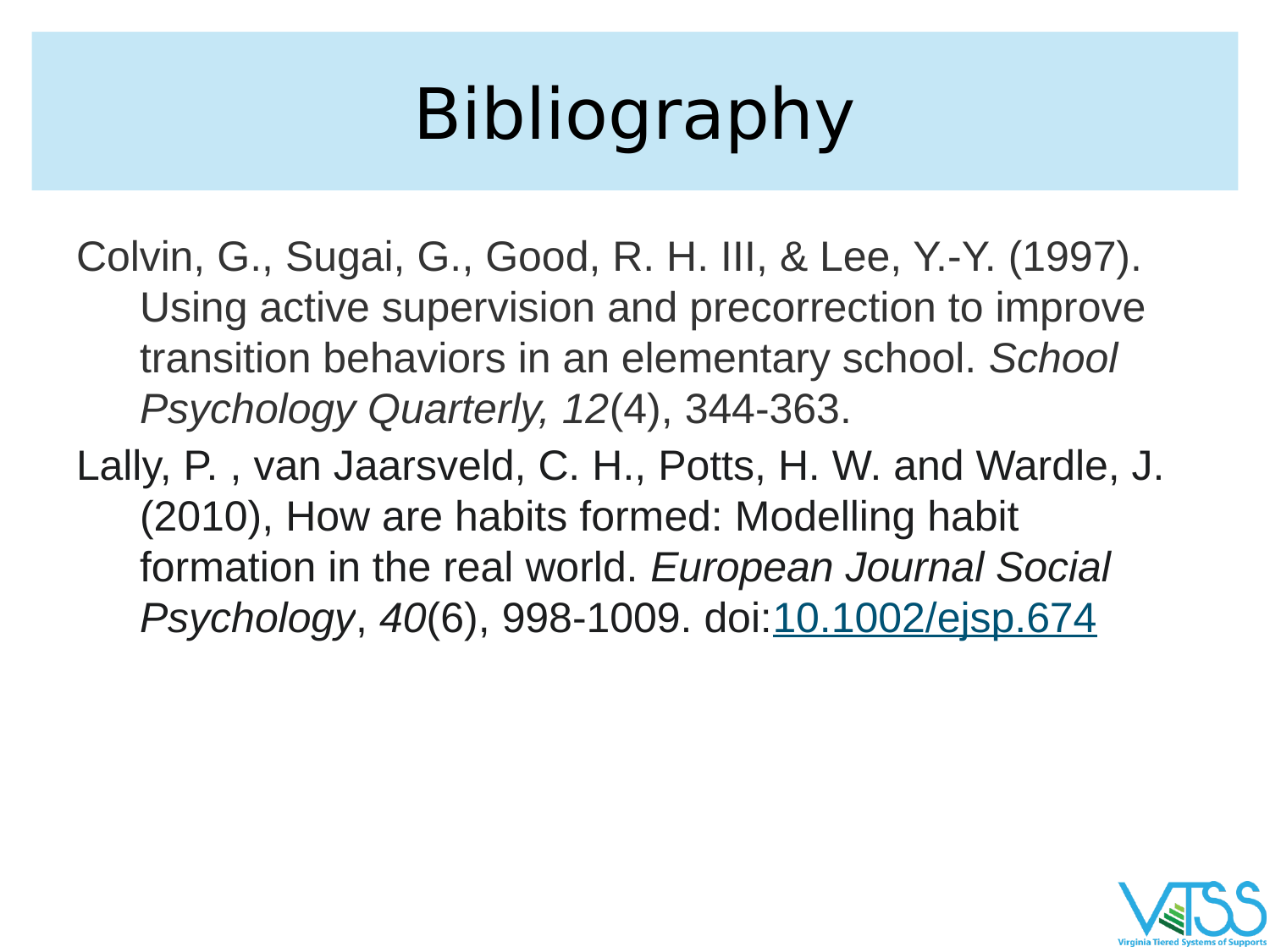

# Bibliography
Colvin, G., Sugai, G., Good, R. H. III, & Lee, Y.-Y. (1997). Using active supervision and precorrection to improve transition behaviors in an elementary school. School Psychology Quarterly, 12(4), 344-363.
Lally, P. , van Jaarsveld, C. H., Potts, H. W. and Wardle, J. (2010), How are habits formed: Modelling habit formation in the real world. European Journal Social Psychology, 40(6), 998-1009. doi:10.1002/ejsp.674